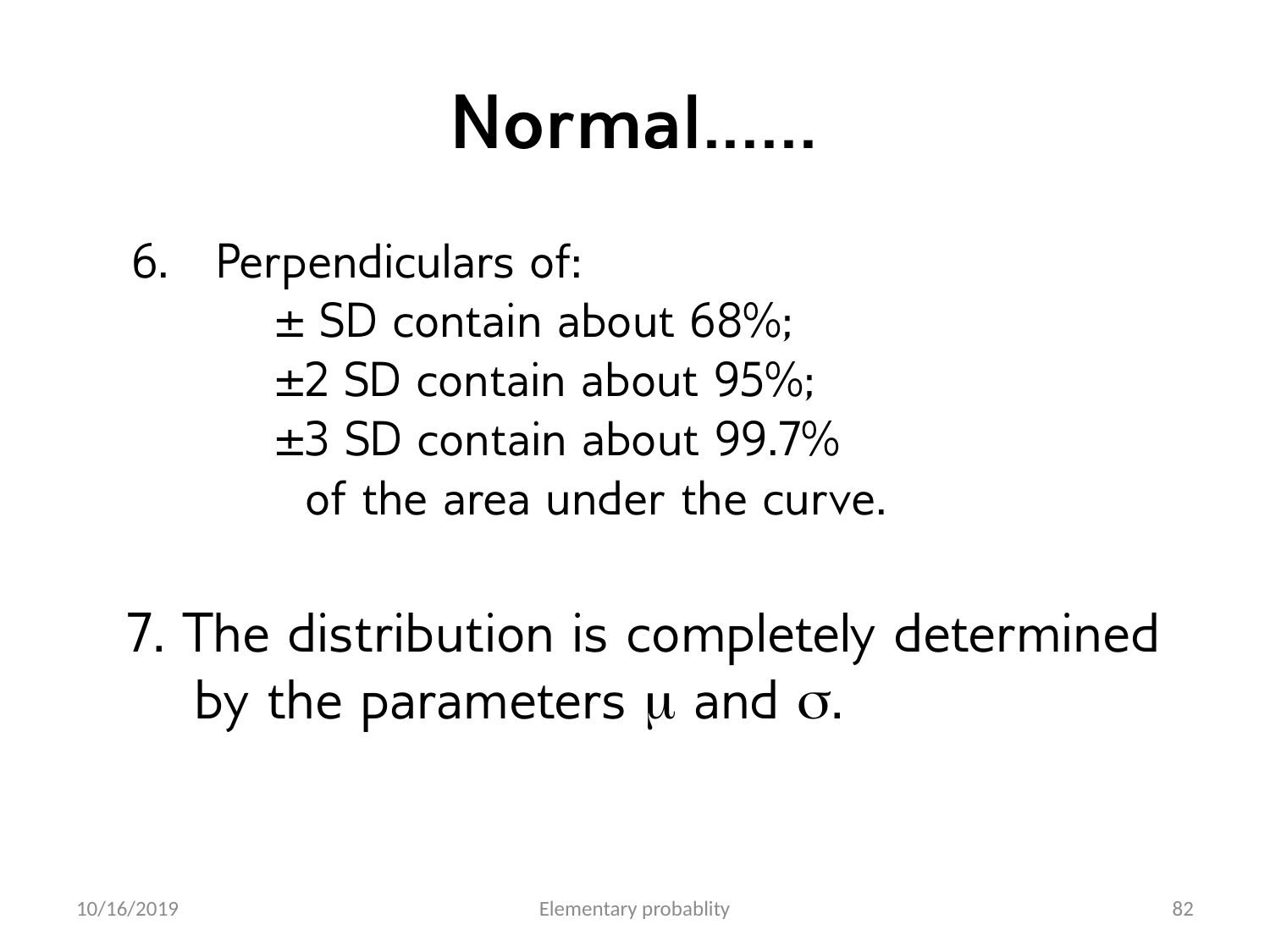

# Normal......
Perpendiculars of:
    ± SD contain about 68%;
    ±2 SD contain about 95%;
    ±3 SD contain about 99.7%
      of the area under the curve.
   7. The distribution is completely determined    by the parameters μ and σ.

10/16/2019
Elementary probablity
82